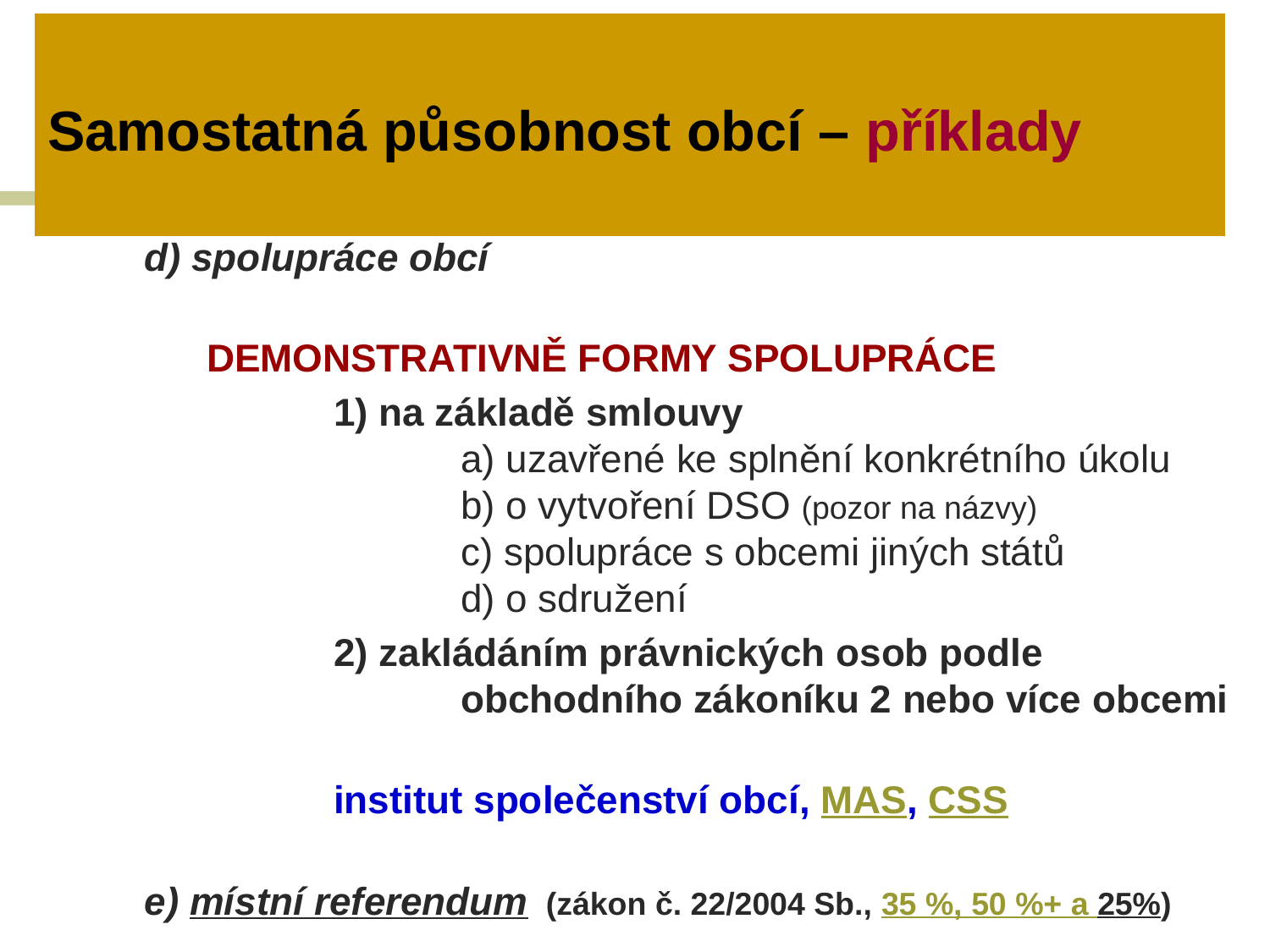

# Samostatná působnost obcí – příklady
d) spolupráce obcí
	DEMONSTRATIVNĚ FORMY SPOLUPRÁCE
		1) na základě smlouvy
		a) uzavřené ke splnění konkrétního úkolu
		b) o vytvoření DSO (pozor na názvy)
		c) spolupráce s obcemi jiných států
		d) o sdružení
		2) zakládáním právnických osob podle 				obchodního zákoníku 2 nebo více obcemi
		institut společenství obcí, MAS, CSS
e) místní referendum  (zákon č. 22/2004 Sb., 35 %, 50 %+ a 25%)